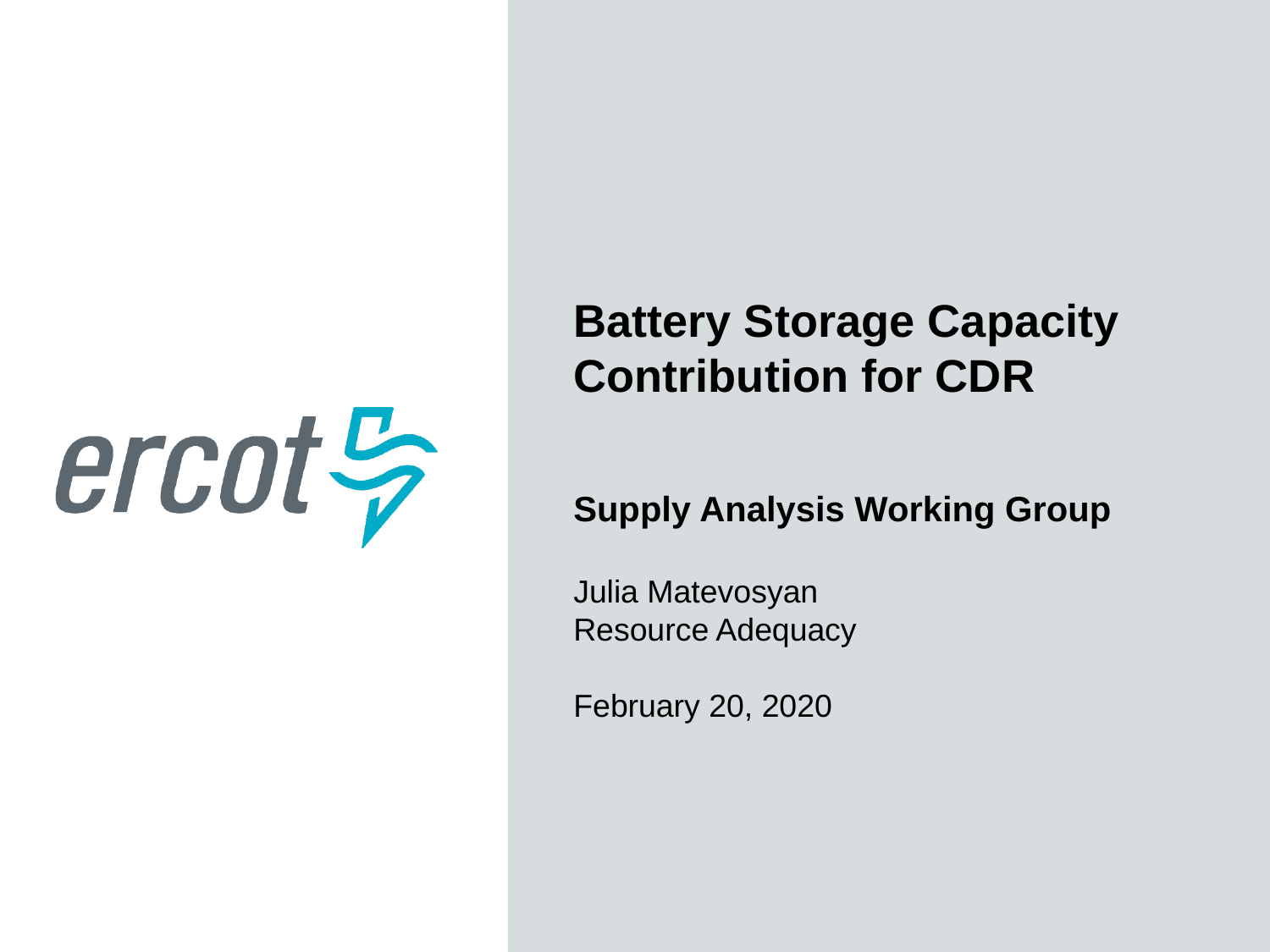

Battery Storage Capacity Contribution for CDR

Supply Analysis Working Group

Julia Matevosyan
Resource Adequacy

February 20, 2020